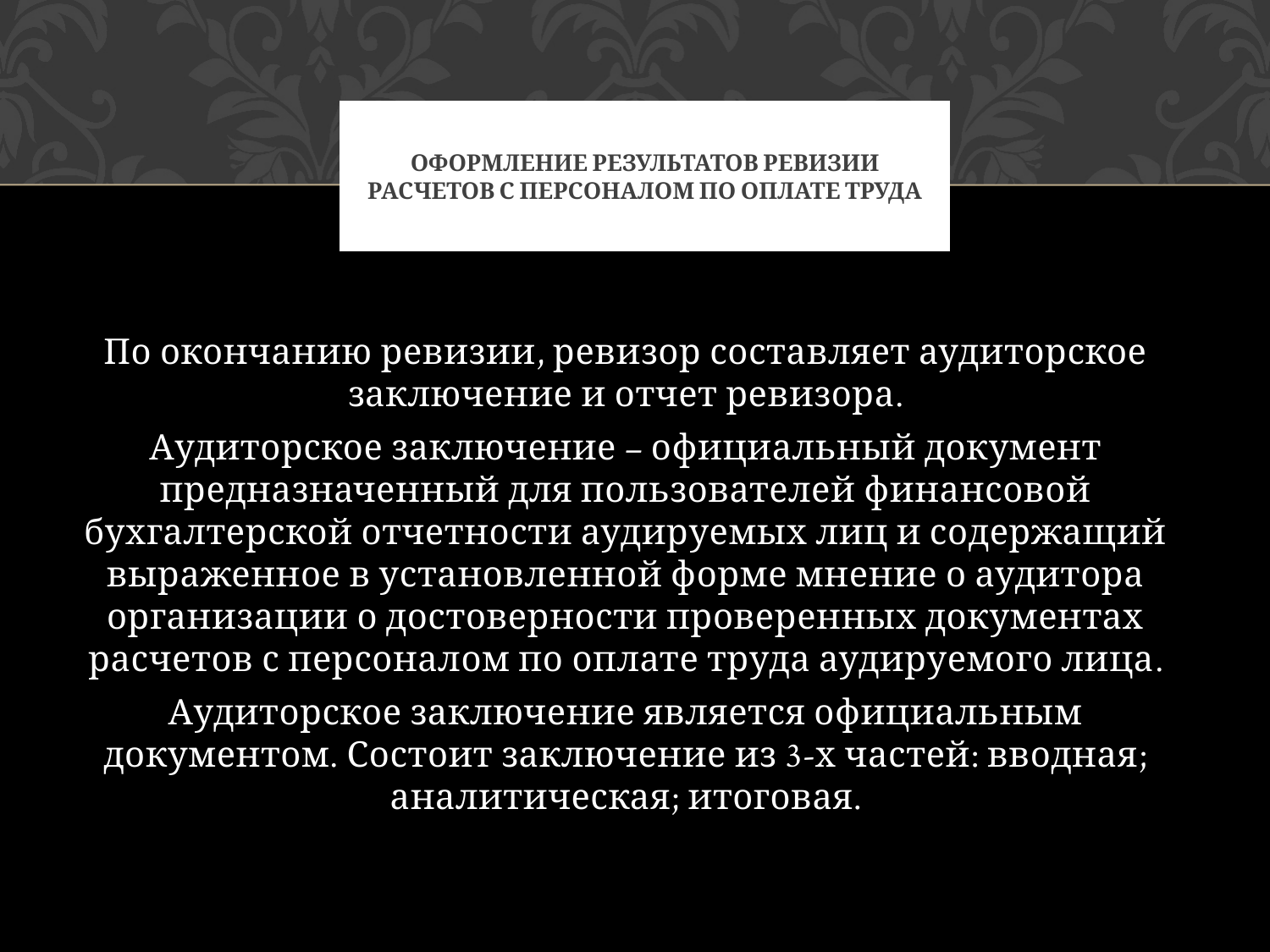

# Оформление результатов ревизии расчетов с персоналом по оплате труда
По окончанию ревизии, ревизор составляет аудиторское заключение и отчет ревизора.
Аудиторское заключение – официальный документ предназначенный для пользователей финансовой бухгалтерской отчетности аудируемых лиц и содержащий выраженное в установленной форме мнение о аудитора организации о достоверности проверенных документах расчетов с персоналом по оплате труда аудируемого лица.
Аудиторское заключение является официальным документом. Состоит заключение из 3-х частей: вводная; аналитическая; итоговая.